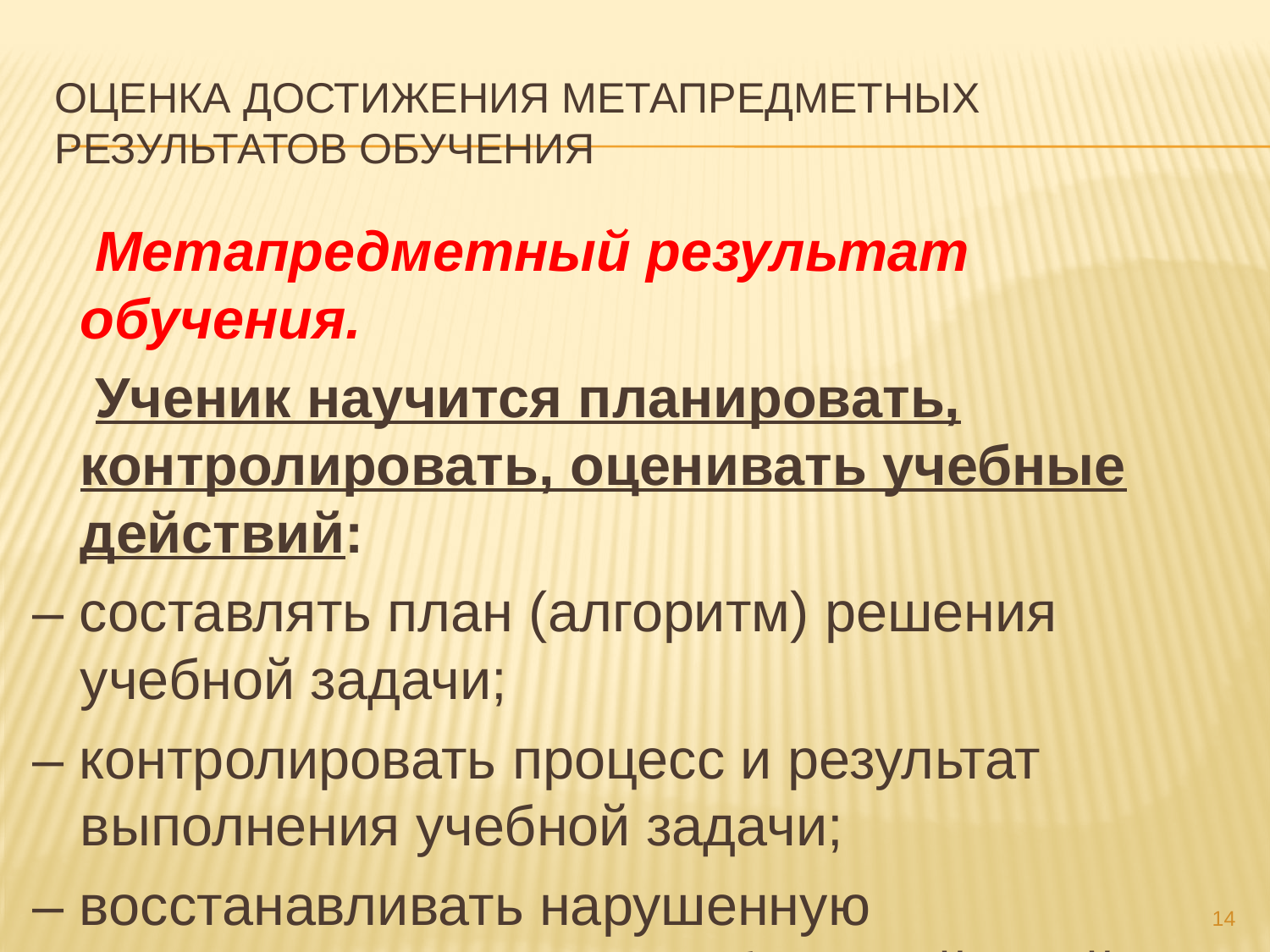

# Оценка достижения метапредметных результатов обучения
    Метапредметный результат обучения.
    Ученик научится планировать, контролировать, оценивать учебные действий:
– составлять план (алгоритм) решения учебной задачи;
– контролировать процесс и результат  выполнения учебной задачи;
– восстанавливать нарушенную последовательность учебных действий.

14